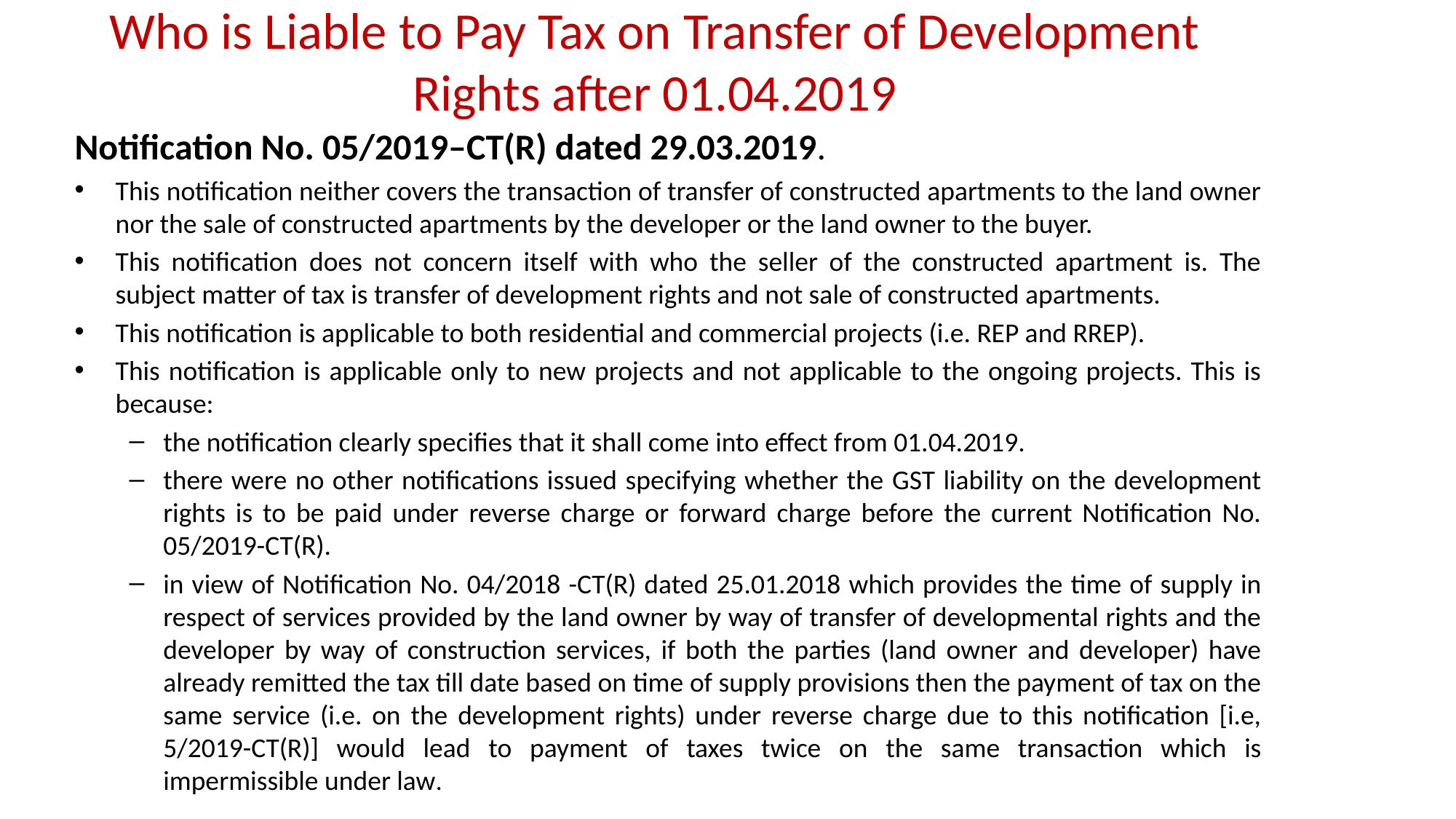

# Who is Liable to Pay Tax on Transfer of Development Rights after 01.04.2019
Notification No. 05/2019–CT(R) dated 29.03.2019.
This notification neither covers the transaction of transfer of constructed apartments to the land owner nor the sale of constructed apartments by the developer or the land owner to the buyer.
This notification does not concern itself with who the seller of the constructed apartment is. The subject matter of tax is transfer of development rights and not sale of constructed apartments.
This notification is applicable to both residential and commercial projects (i.e. REP and RREP).
This notification is applicable only to new projects and not applicable to the ongoing projects. This is because:
the notification clearly specifies that it shall come into effect from 01.04.2019.
there were no other notifications issued specifying whether the GST liability on the development rights is to be paid under reverse charge or forward charge before the current Notification No. 05/2019-CT(R).
in view of Notification No. 04/2018 -CT(R) dated 25.01.2018 which provides the time of supply in respect of services provided by the land owner by way of transfer of developmental rights and the developer by way of construction services, if both the parties (land owner and developer) have already remitted the tax till date based on time of supply provisions then the payment of tax on the same service (i.e. on the development rights) under reverse charge due to this notification [i.e, 5/2019-CT(R)] would lead to payment of taxes twice on the same transaction which is impermissible under law.